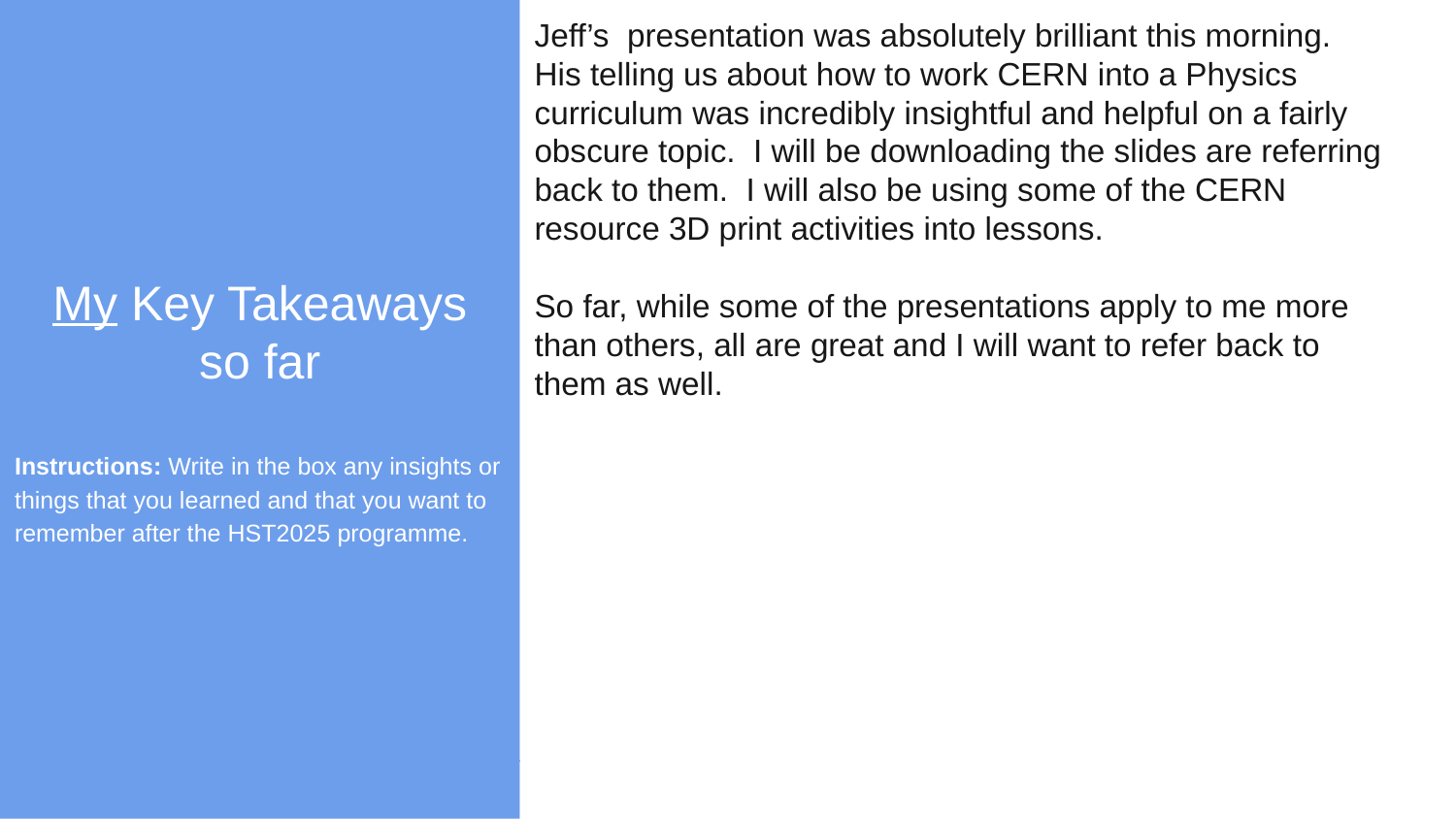

My Key Takeaways so far

Instructions: Write in the box any insights or things that you learned and that you want to remember after the HST2025 programme.
Jeff’s  presentation was absolutely brilliant this morning.  His telling us about how to work CERN into a Physics curriculum was incredibly insightful and helpful on a fairly obscure topic.  I will be downloading the slides are referring back to them.  I will also be using some of the CERN resource 3D print activities into lessons.

So far, while some of the presentations apply to me more than others, all are great and I will want to refer back to them as well.